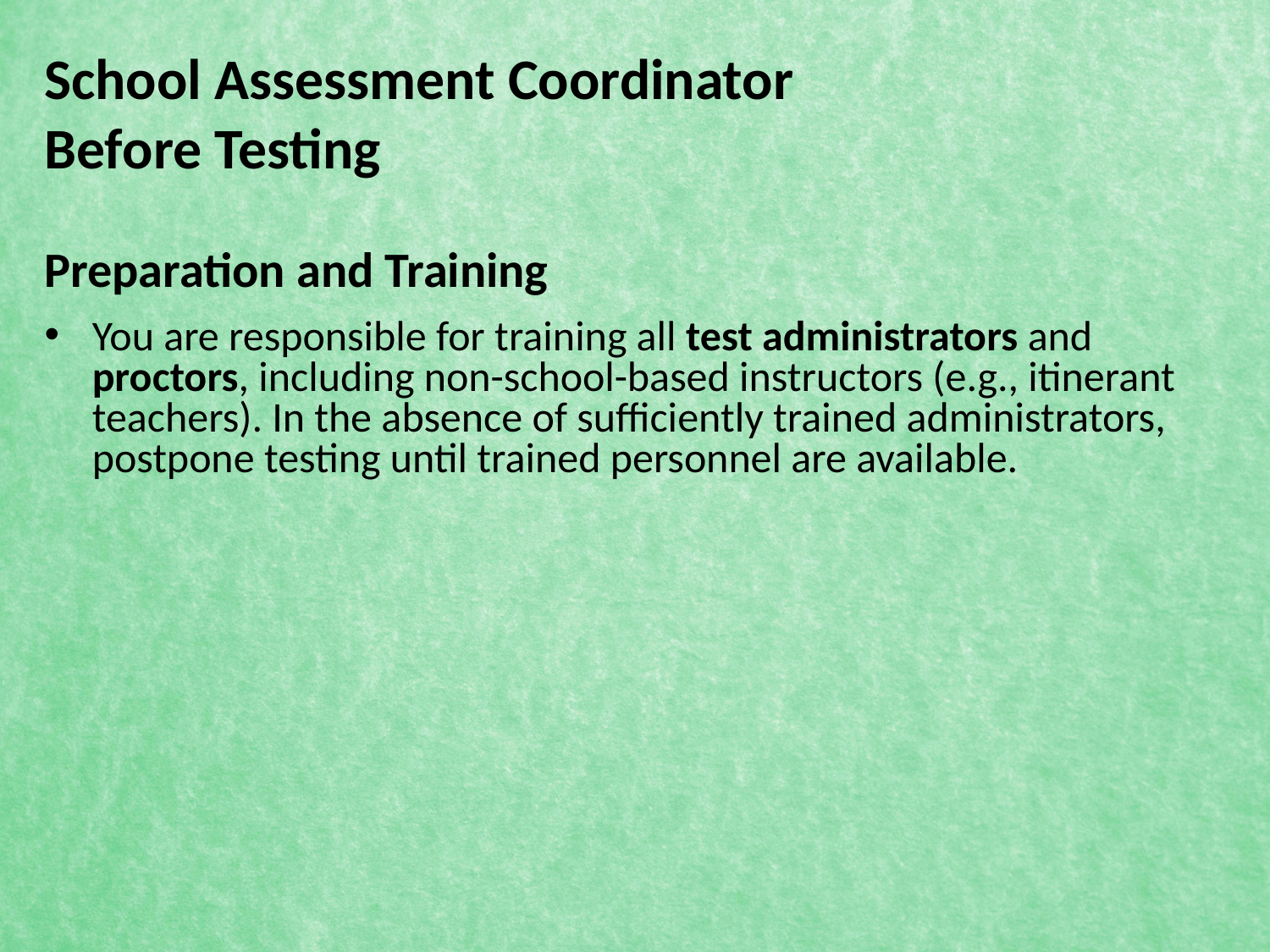

# School Assessment Coordinator Before Testing
Preparation and Training
You are responsible for training all test administrators and proctors, including non-school-based instructors (e.g., itinerant teachers). In the absence of sufficiently trained administrators, postpone testing until trained personnel are available.

34